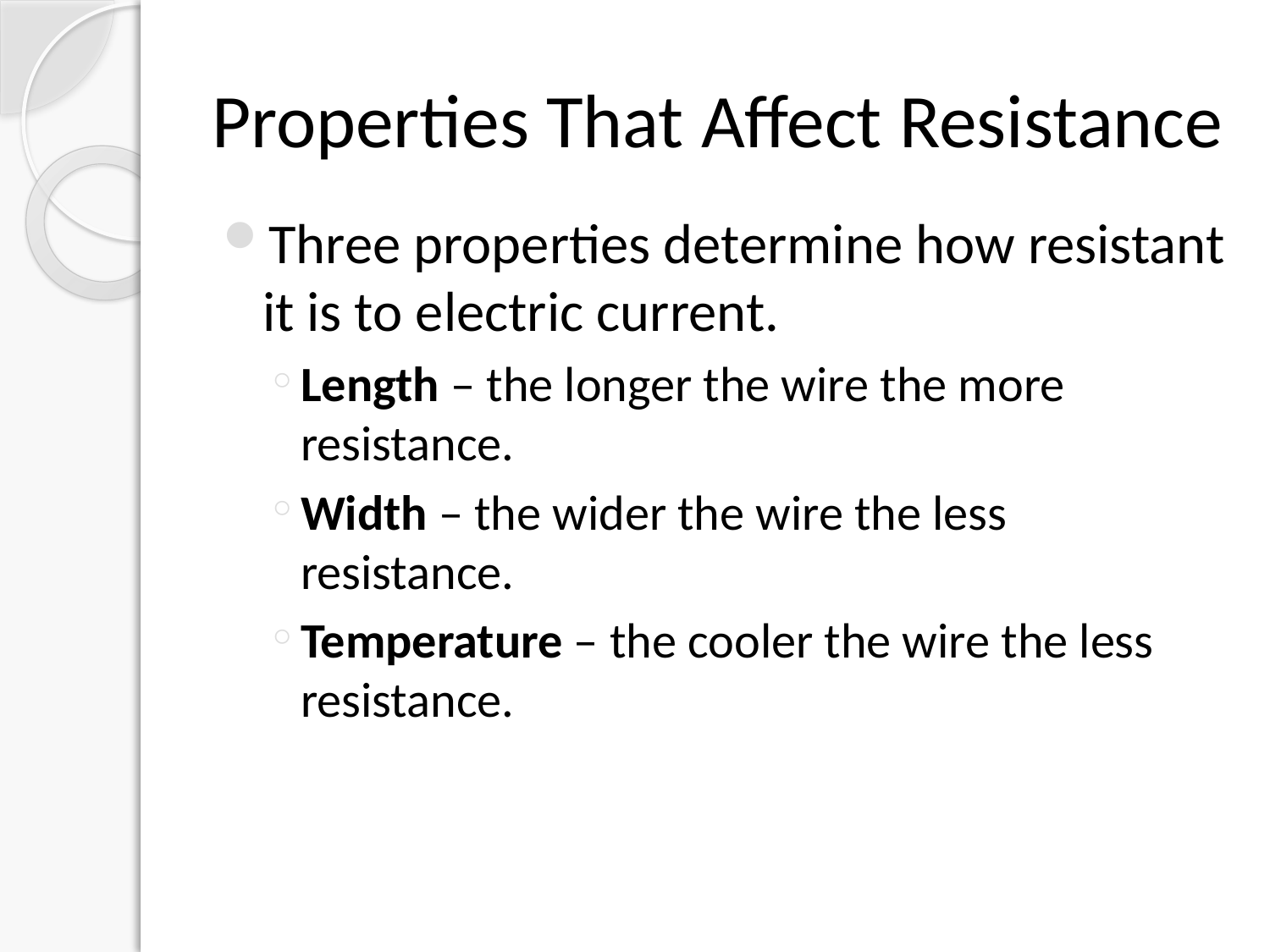

# Properties That Affect Resistance
Three properties determine how resistant it is to electric current.
Length – the longer the wire the more resistance.
Width – the wider the wire the less resistance.
Temperature – the cooler the wire the less resistance.